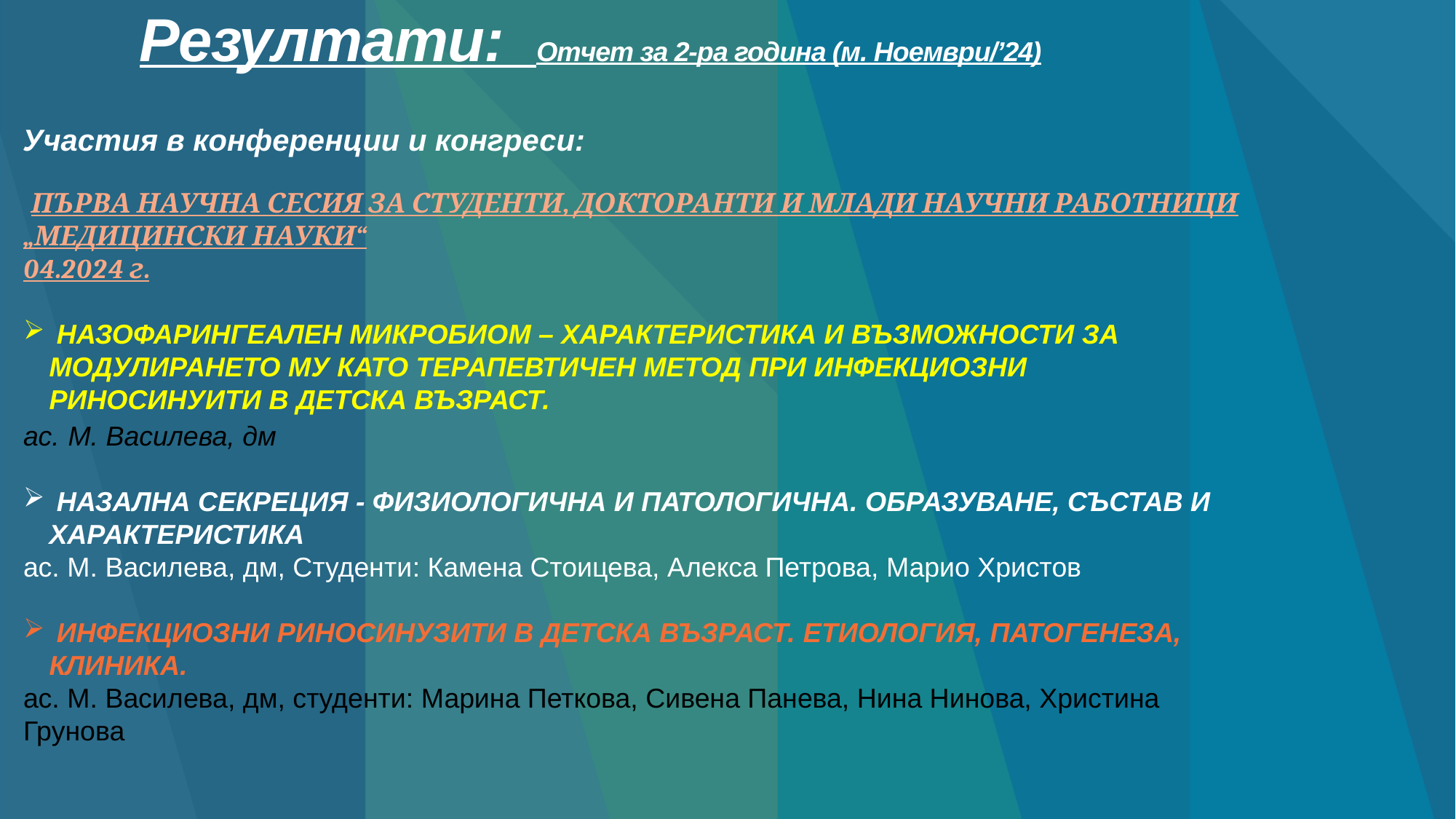

# Резултати:  Отчет за 2-ра година (м. Ноември/’24)

Участия в конференции и конгреси:

 ПЪРВА НАУЧНА СЕСИЯ ЗА СТУДЕНТИ, ДОКТОРАНТИ И МЛАДИ НАУЧНИ РАБОТНИЦИ
„МЕДИЦИНСКИ НАУКИ“
04.2024 г.

 НАЗОФАРИНГЕАЛЕН МИКРОБИОМ – ХАРАКТЕРИСТИКА И ВЪЗМОЖНОСТИ ЗА МОДУЛИРАНЕТО МУ КАТО ТЕРАПЕВТИЧЕН МЕТОД ПРИ ИНФЕКЦИОЗНИ РИНОСИНУИТИ В ДЕТСКА ВЪЗРАСТ.
ас. М. Василева, дм

 НАЗАЛНА СЕКРЕЦИЯ - ФИЗИОЛОГИЧНА И ПАТОЛОГИЧНА. ОБРАЗУВАНЕ, СЪСТАВ И ХАРАКТЕРИСТИКА
ас. М. Василева, дм, Студенти: Камена Стоицева, Алекса Петрова, Марио Христов

 ИНФЕКЦИОЗНИ РИНОСИНУЗИТИ В ДЕТСКА ВЪЗРАСТ. ЕТИОЛОГИЯ, ПАТОГЕНЕЗА, КЛИНИКА.
ас. М. Василева, дм, студенти: Марина Петкова, Сивена Панева, Нина Нинова, Христина Грунова